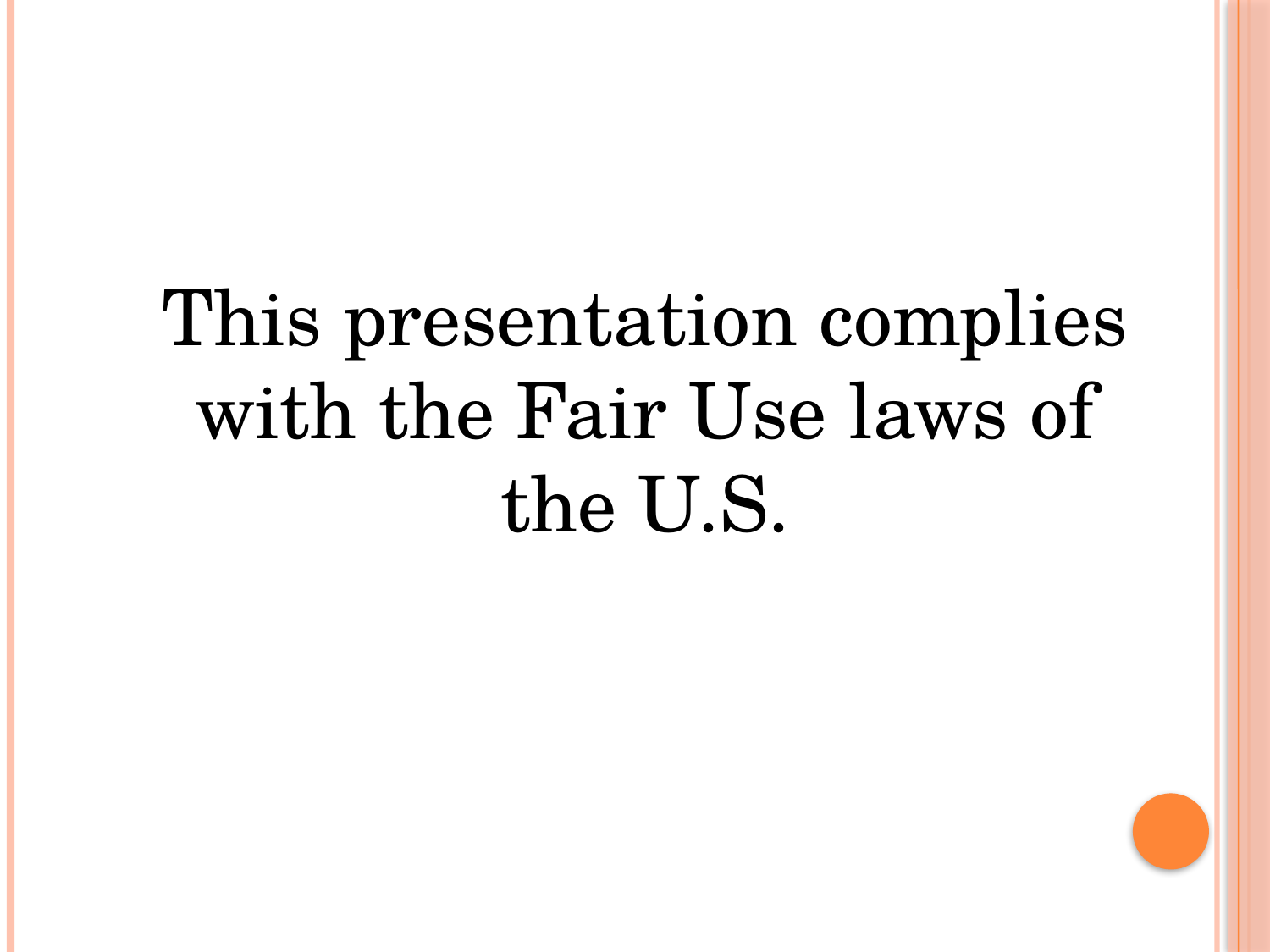

This presentation complies with the Fair Use laws of the U.S.